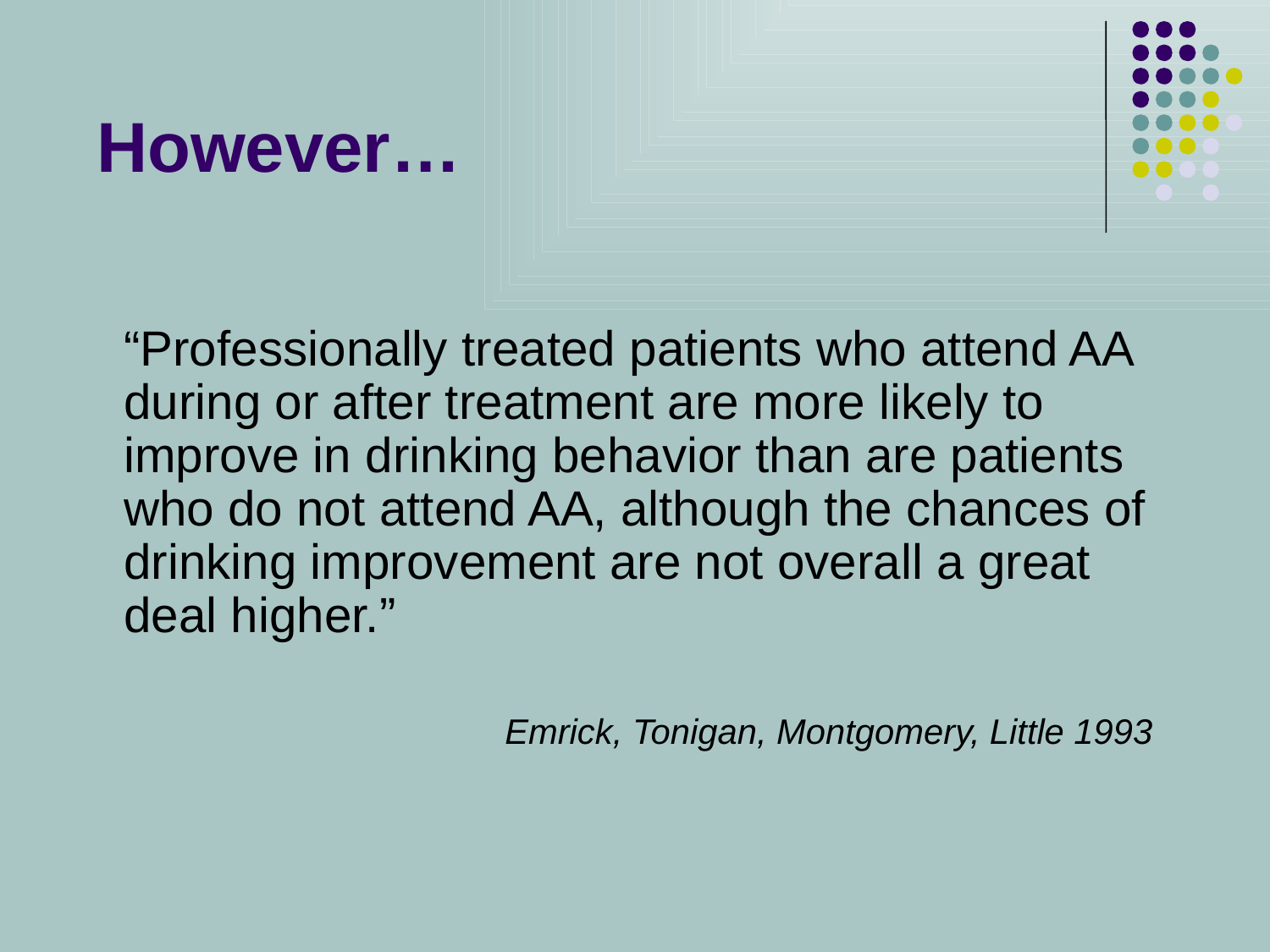

However…
	“Professionally treated patients who attend AA during or after treatment are more likely to improve in drinking behavior than are patients who do not attend AA, although the chances of drinking improvement are not overall a great deal higher.”

				Emrick, Tonigan, Montgomery, Little 1993